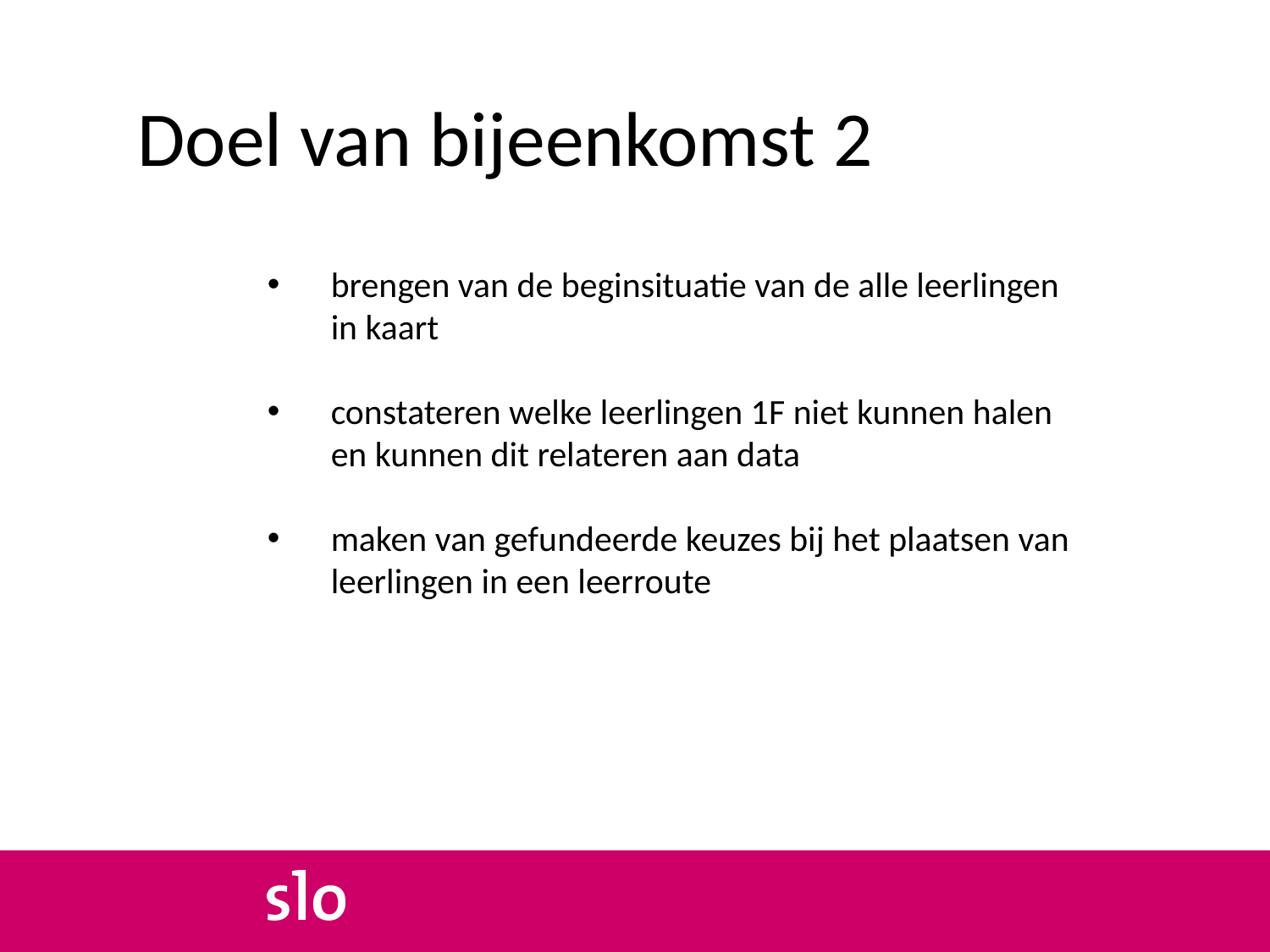

# Doel van bijeenkomst 2

brengen van de beginsituatie van de alle leerlingen in kaart

constateren welke leerlingen 1F niet kunnen halen en kunnen dit relateren aan data

maken van gefundeerde keuzes bij het plaatsen van leerlingen in een leerroute